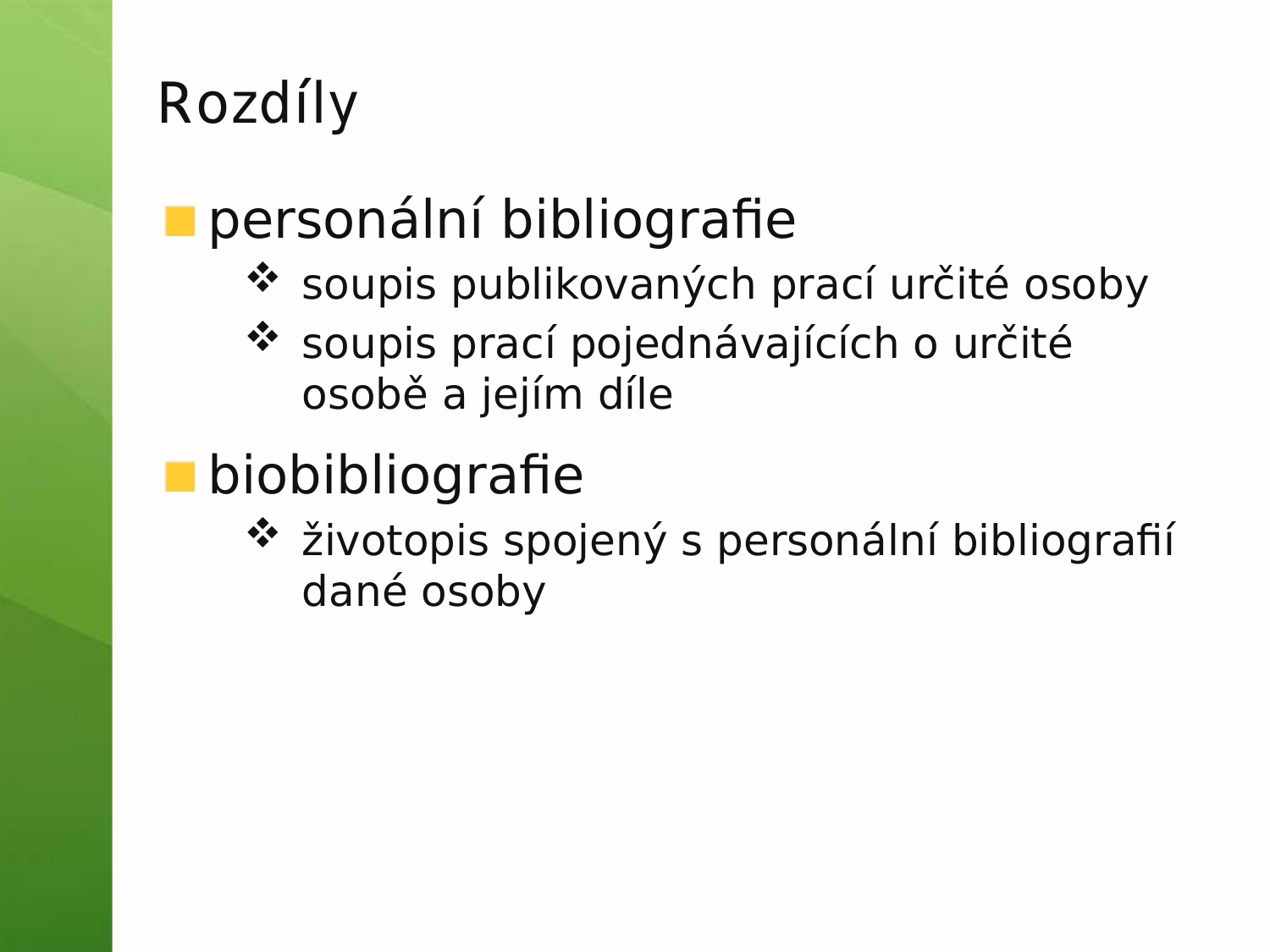

# Rozdíly
personální bibliografie
soupis publikovaných prací určité osoby
soupis prací pojednávajících o určité osobě a jejím díle
biobibliografie
životopis spojený s personální bibliografií dané osoby